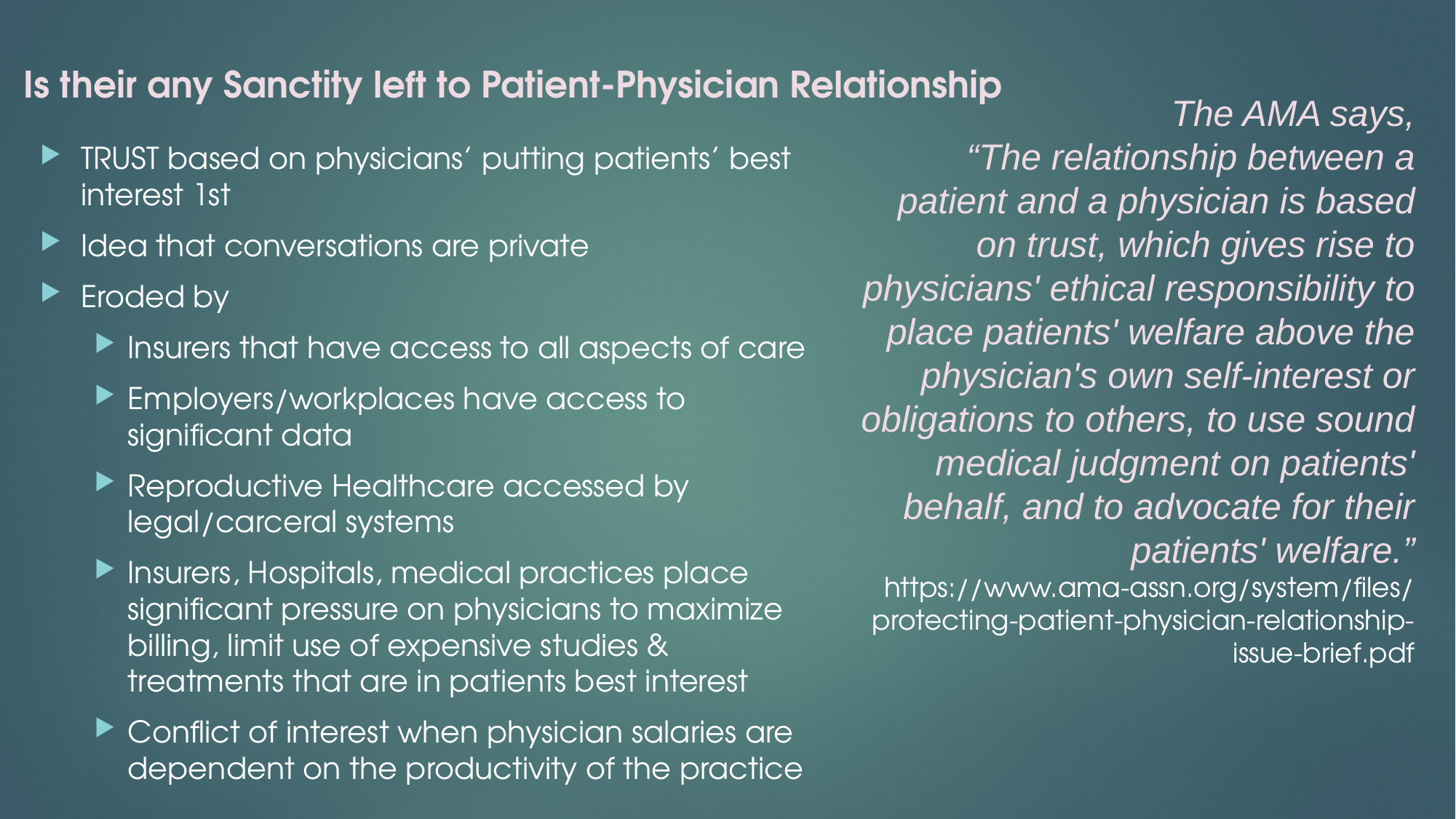

Is their any Sanctity left to Patient-Physician Relationship
The AMA says,
“The relationship between a patient and a physician is based on trust, which gives rise to physicians' ethical responsibility to place patients' welfare above the physician's own self-interest or obligations to others, to use sound medical judgment on patients' behalf, and to advocate for their patients' welfare.”
https://www.ama-assn.org/system/files/protecting-patient-physician-relationship-issue-brief.pdf
TRUST based on physicians’ putting patients’ best interest 1st
Idea that conversations are private
Eroded by
Insurers that have access to all aspects of care
Employers/workplaces have access to significant data
Reproductive Healthcare accessed by legal/carceral systems
Insurers, Hospitals, medical practices place significant pressure on physicians to maximize billing, limit use of expensive studies & treatments that are in patients best interest
Conflict of interest when physician salaries are dependent on the productivity of the practice